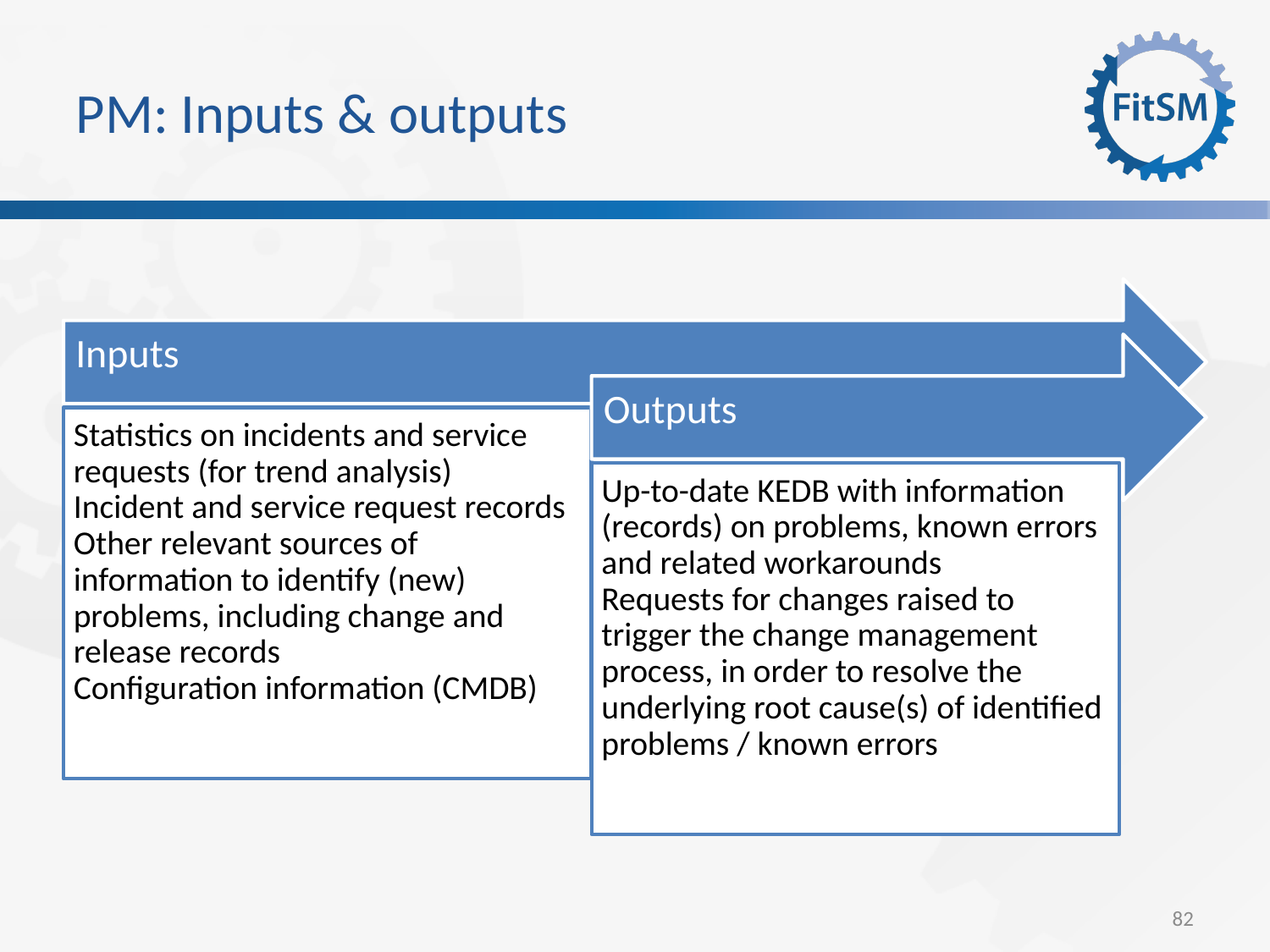

PM: Inputs & outputs
Inputs
Outputs
Statistics on incidents and service requests (for trend analysis)
Incident and service request records
Other relevant sources of information to identify (new) problems, including change and release records
Configuration information (CMDB)
Up-to-date KEDB with information (records) on problems, known errors and related workarounds
Requests for changes raised to trigger the change management process, in order to resolve the underlying root cause(s) of identified problems / known errors
82